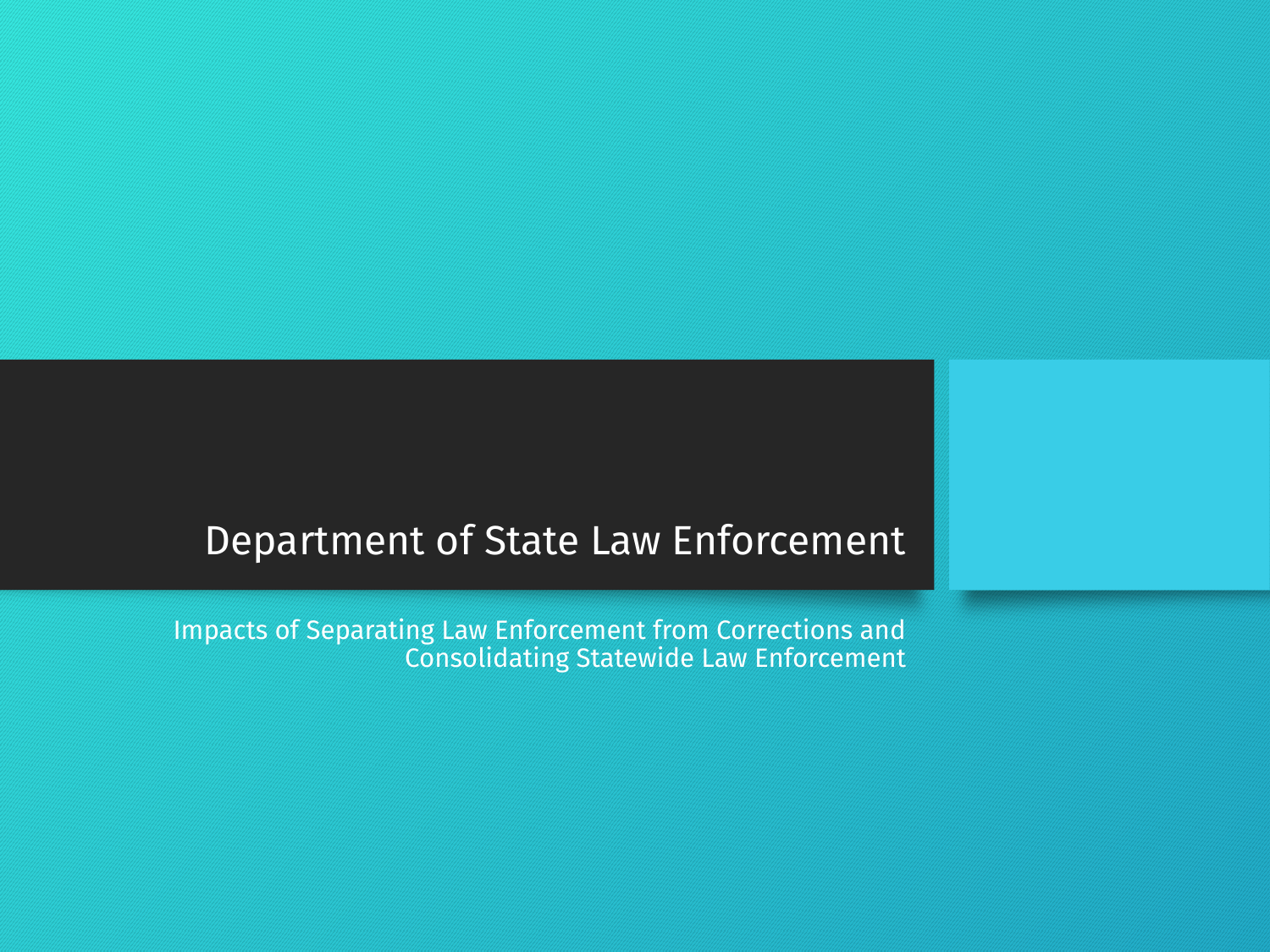

# Department of State Law Enforcement
Impacts of Separating Law Enforcement from Corrections and Consolidating Statewide Law Enforcement